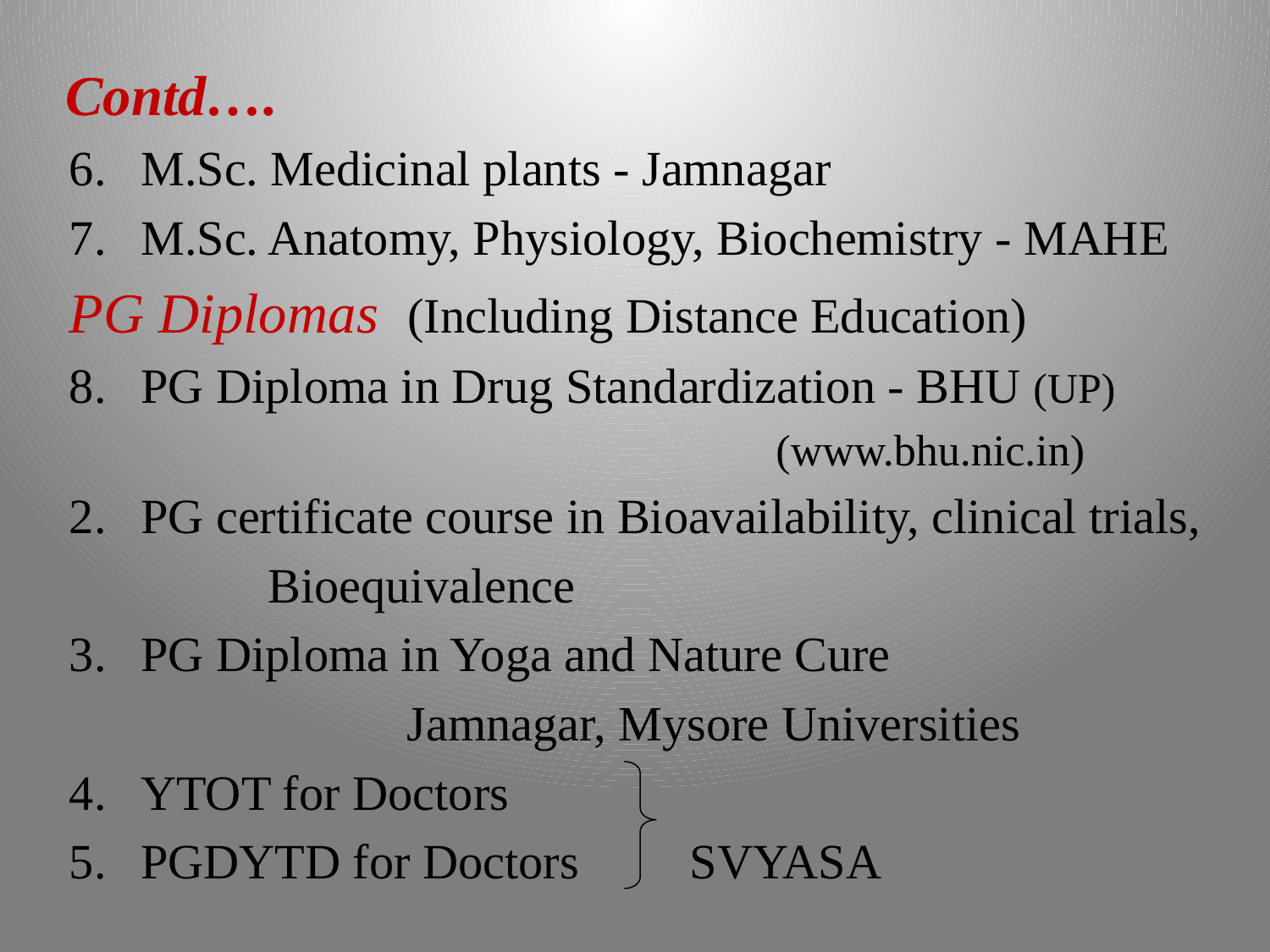

Contd….
M.Sc. Medicinal plants - Jamnagar
M.Sc. Anatomy, Physiology, Biochemistry - MAHE
PG Diplomas  (Including Distance Education)
PG Diploma in Drug Standardization - BHU (UP)
						(www.bhu.nic.in)
PG certificate course in Bioavailability, clinical trials,
		Bioequivalence
PG Diploma in Yoga and Nature Cure
			 Jamnagar, Mysore Universities
YTOT for Doctors
PGDYTD for Doctors         SVYASA